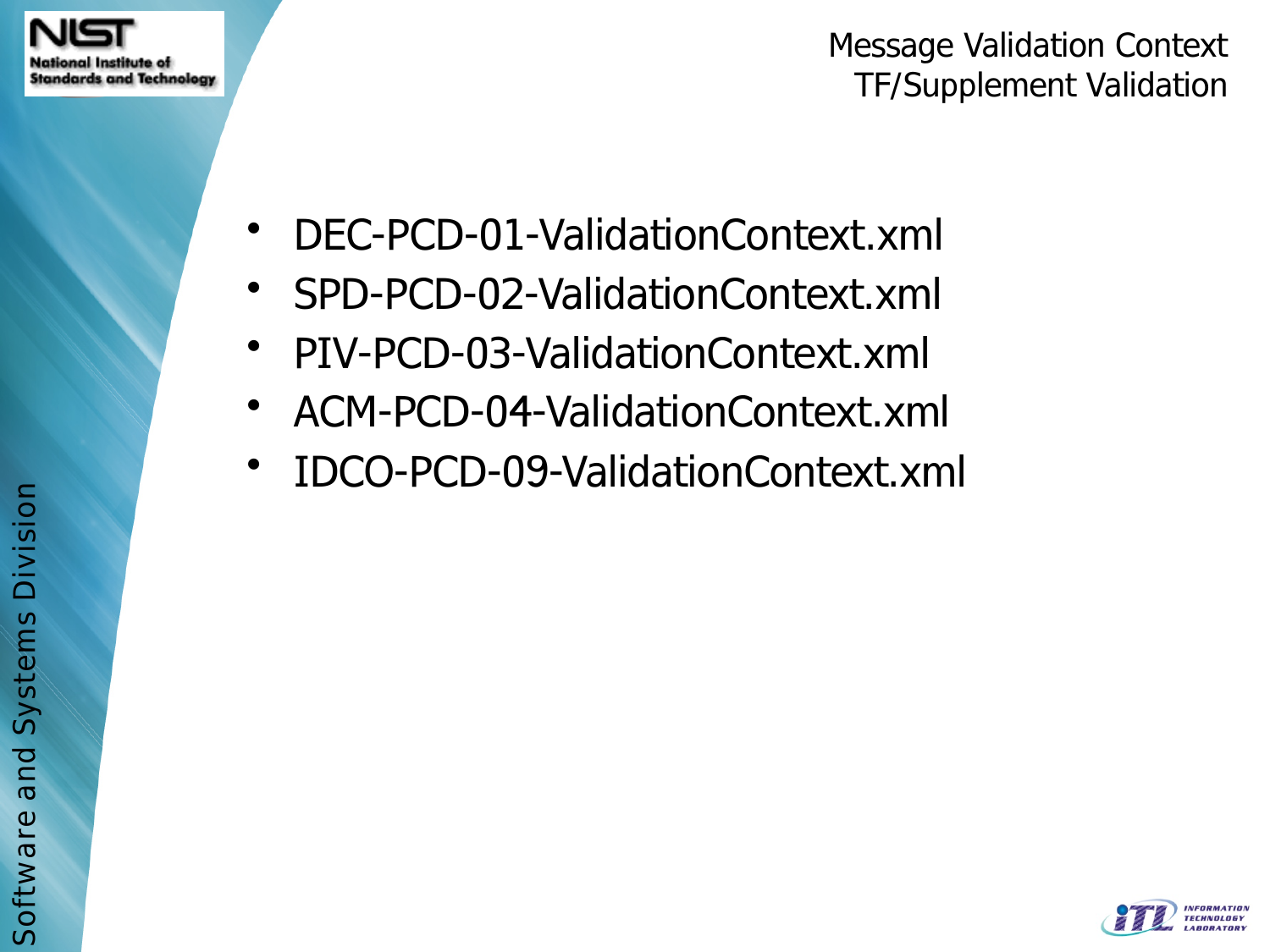

# Message Validation Context TF/Supplement Validation
DEC-PCD-01-ValidationContext.xml
SPD-PCD-02-ValidationContext.xml
PIV-PCD-03-ValidationContext.xml
ACM-PCD-04-ValidationContext.xml
IDCO-PCD-09-ValidationContext.xml